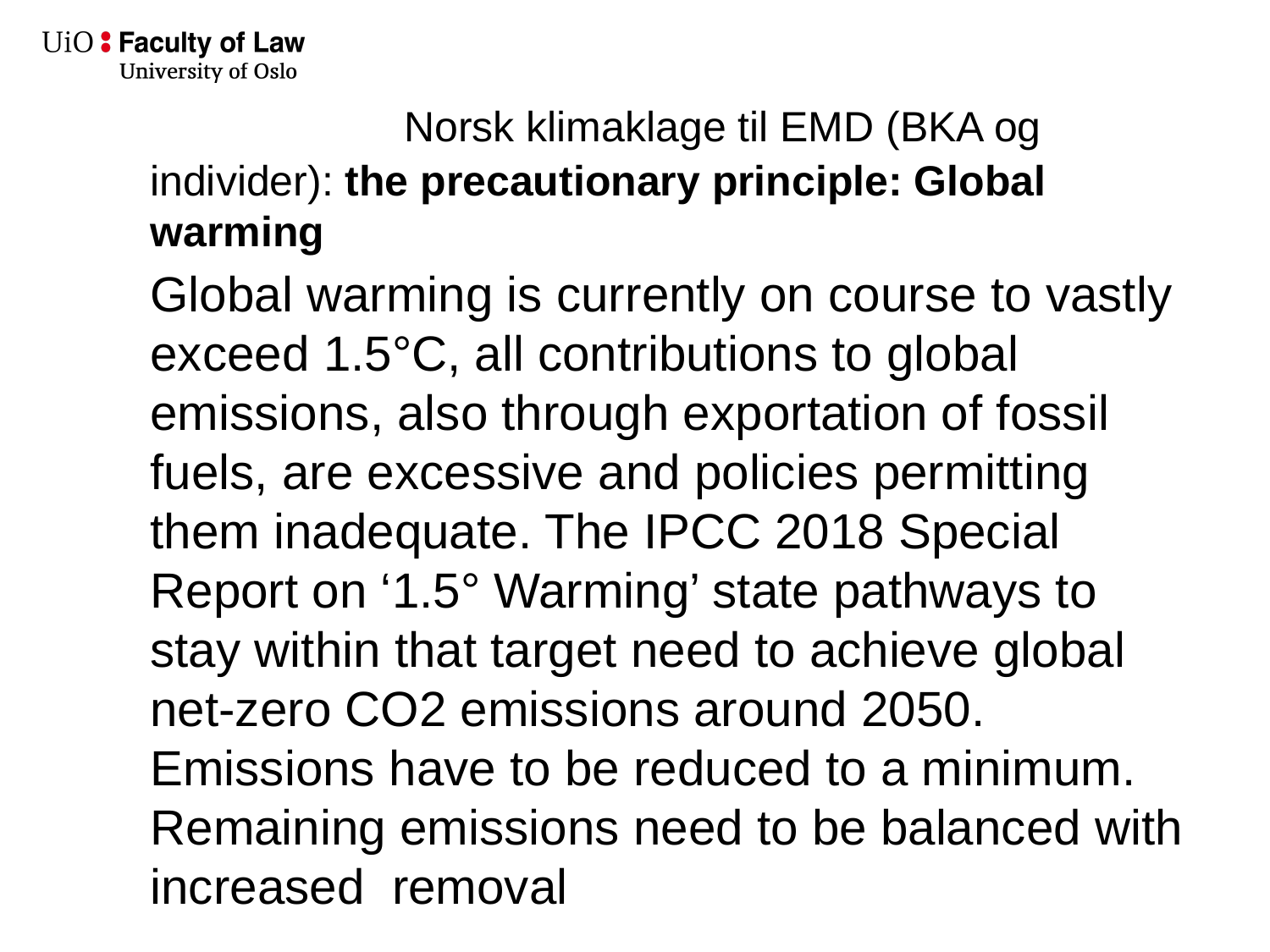

# Norsk klimaklage til EMD (BKA og individer): the precautionary principle: Global warming
Global warming is currently on course to vastly exceed 1.5°C, all contributions to global emissions, also through exportation of fossil fuels, are excessive and policies permitting them inadequate. The IPCC 2018 Special Report on ‘1.5° Warming’ state pathways to stay within that target need to achieve global net-zero CO2 emissions around 2050. Emissions have to be reduced to a minimum. Remaining emissions need to be balanced with increased  removal